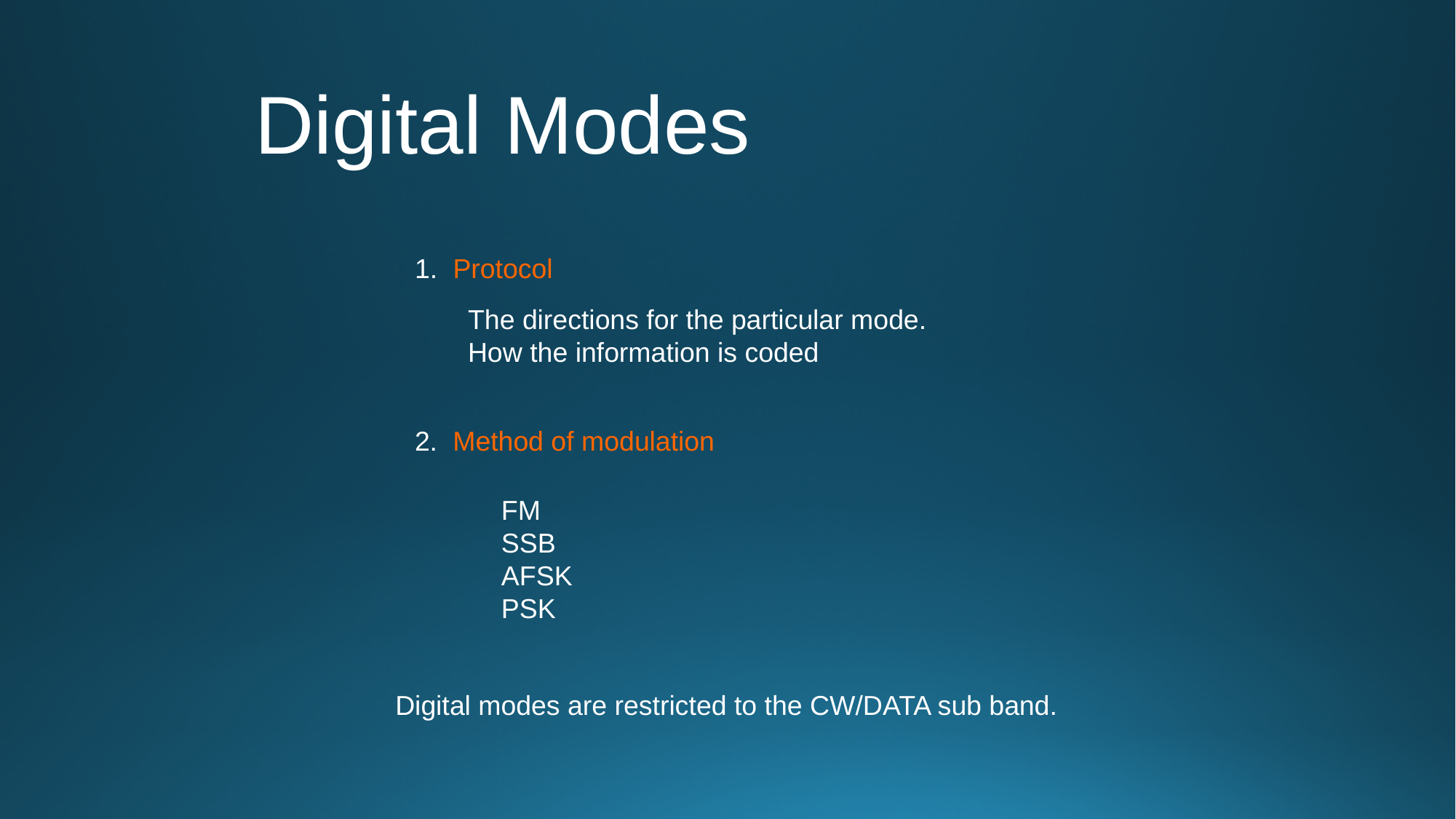

# Digital Modes
1.  Protocol
The directions for the particular mode.
How the information is coded
2.  Method of modulation
FM
SSB
AFSK
PSK
Digital modes are restricted to the CW/DATA sub band.